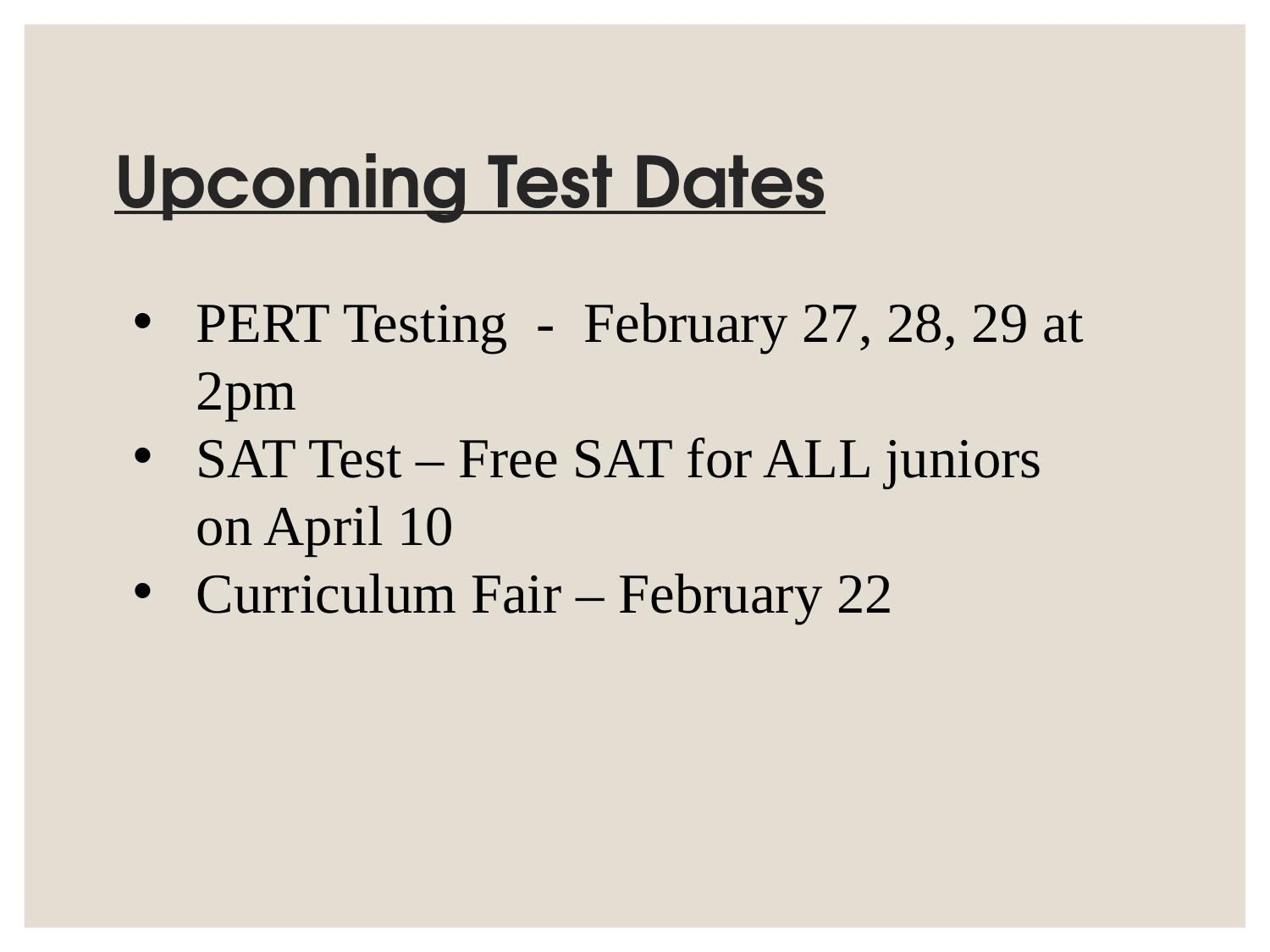

# Upcoming Test Dates
PERT Testing  -  February 27, 28, 29 at 2pm
SAT Test – Free SAT for ALL juniors on April 10
Curriculum Fair – February 22